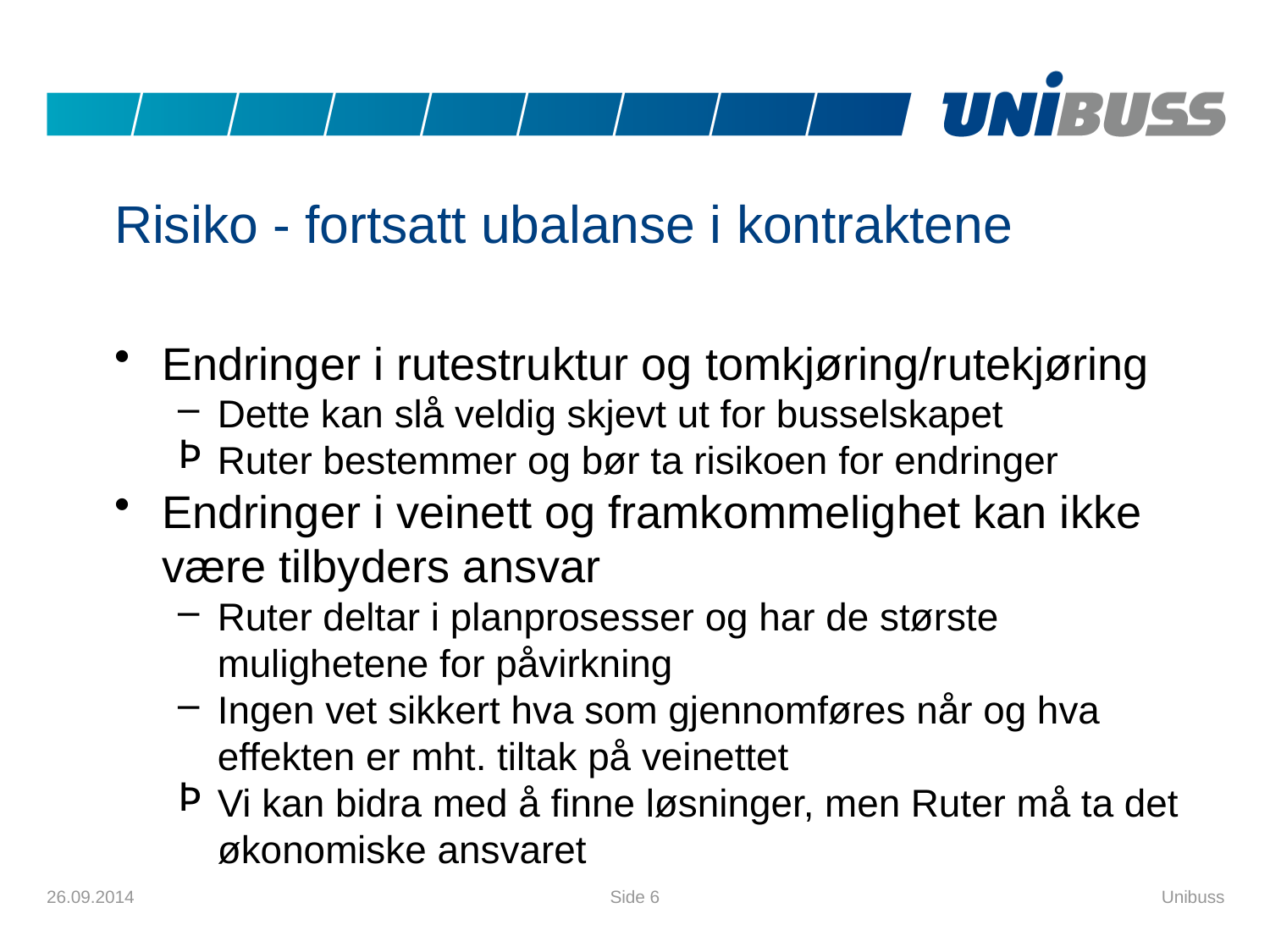

# Risiko - fortsatt ubalanse i kontraktene
Endringer i rutestruktur og tomkjøring/rutekjøring
Dette kan slå veldig skjevt ut for busselskapet
Ruter bestemmer og bør ta risikoen for endringer
Endringer i veinett og framkommelighet kan ikke være tilbyders ansvar
Ruter deltar i planprosesser og har de største mulighetene for påvirkning
Ingen vet sikkert hva som gjennomføres når og hva effekten er mht. tiltak på veinettet
Vi kan bidra med å finne løsninger, men Ruter må ta det økonomiske ansvaret

26.09.2014
Side 6
Unibuss